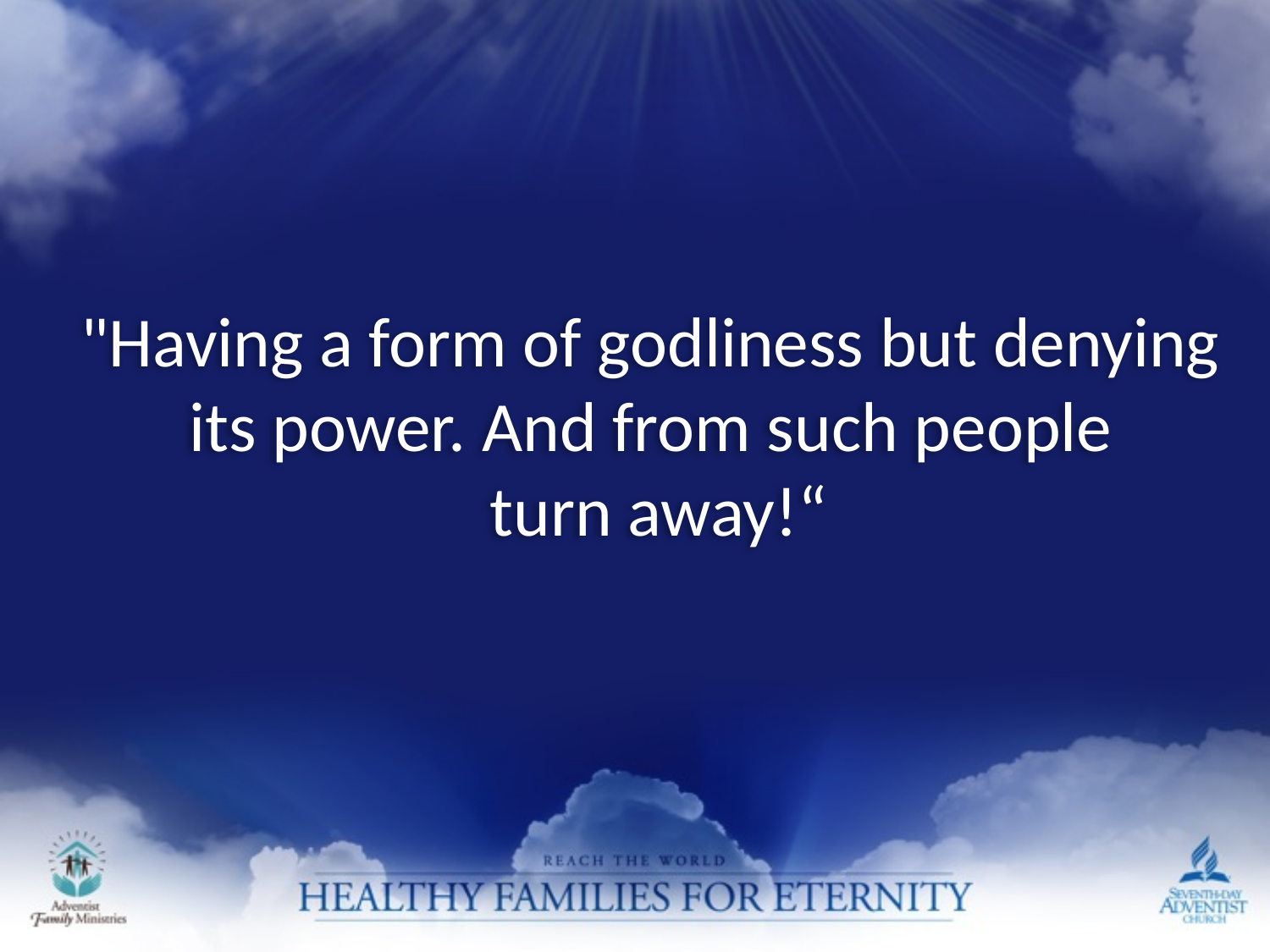

"Having a form of godliness but denying its power. And from such people
 turn away!“

							2 Timothy 3:1-5